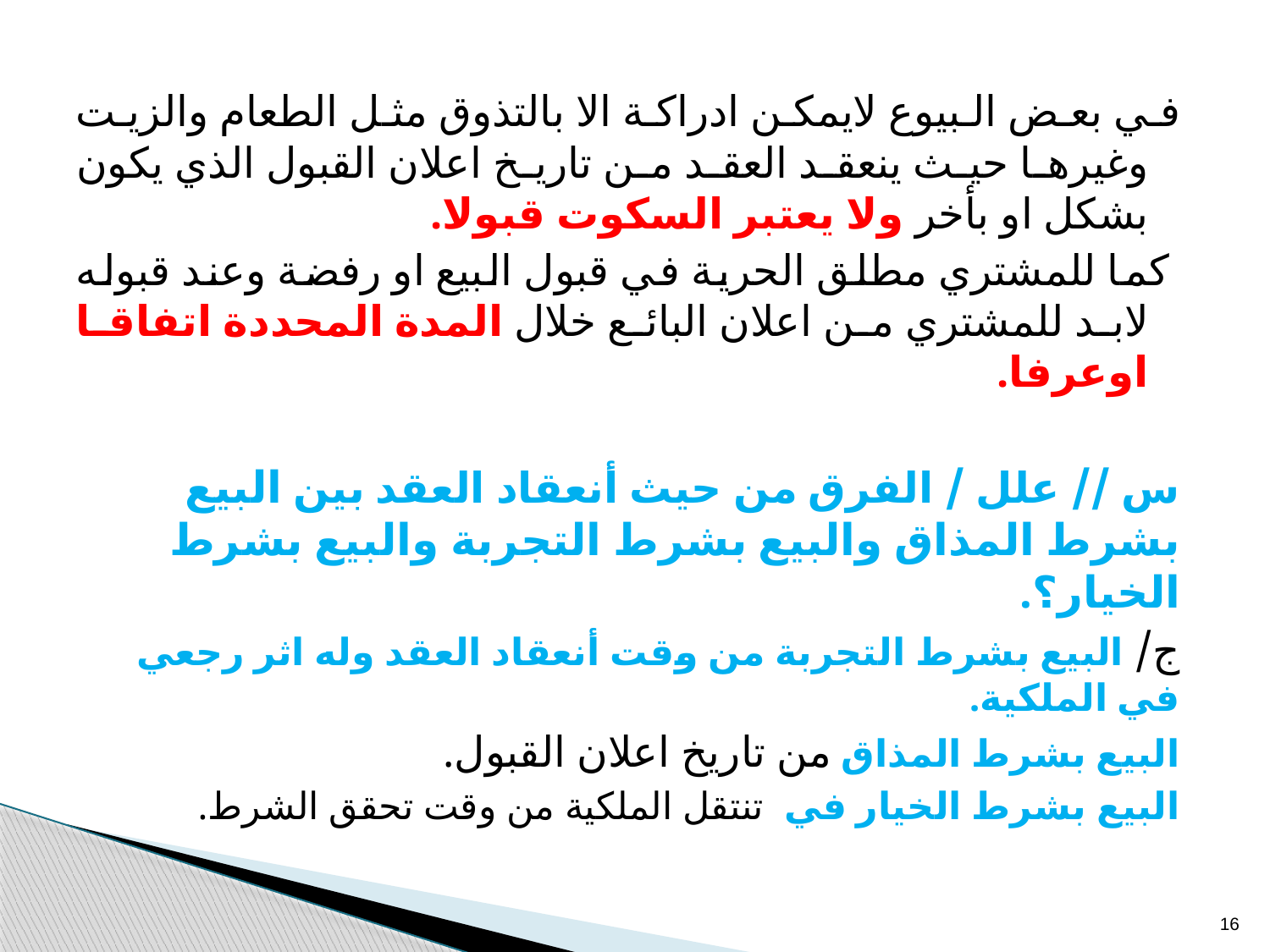

في بعض البيوع لايمكن ادراكة الا بالتذوق مثل الطعام والزيت وغيرها حيث ينعقد العقد من تاريخ اعلان القبول الذي يكون بشكل او بأخر ولا يعتبر السكوت قبولا.
 كما للمشتري مطلق الحرية في قبول البيع او رفضة وعند قبوله لابد للمشتري من اعلان البائع خلال المدة المحددة اتفاقا اوعرفا.

س // علل / الفرق من حيث أنعقاد العقد بين البيع بشرط المذاق والبيع بشرط التجربة والبيع بشرط الخيار؟.
ج/ البيع بشرط التجربة من وقت أنعقاد العقد وله اثر رجعي في الملكية.
البيع بشرط المذاق من تاريخ اعلان القبول.
البيع بشرط الخيار في  تنتقل الملكية من وقت تحقق الشرط.
#

16